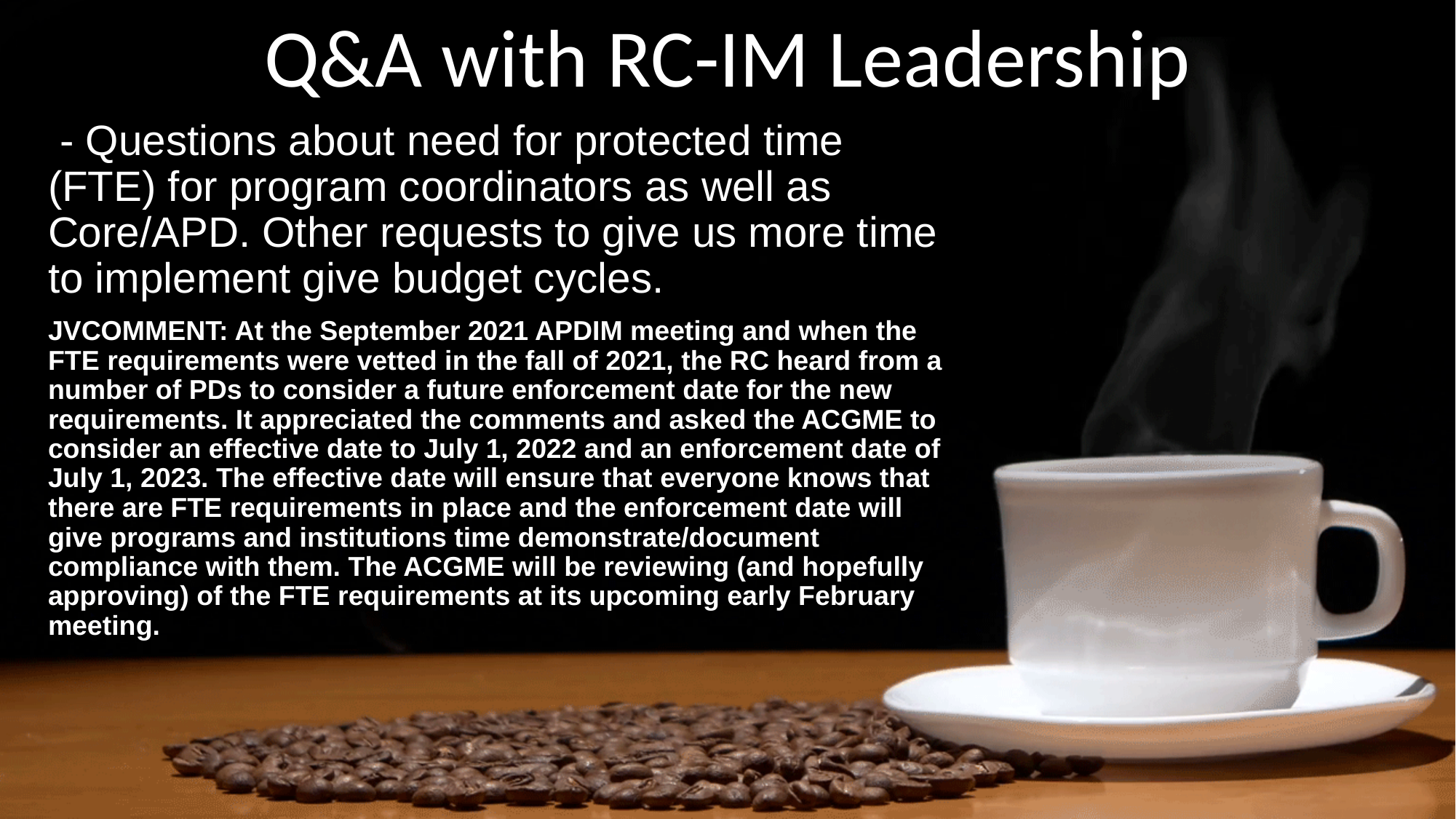

Q&A with RC-IM Leadership
 - Questions about need for protected time (FTE) for program coordinators as well as Core/APD. Other requests to give us more time to implement give budget cycles.
JVCOMMENT: At the September 2021 APDIM meeting and when the FTE requirements were vetted in the fall of 2021, the RC heard from a number of PDs to consider a future enforcement date for the new requirements. It appreciated the comments and asked the ACGME to consider an effective date to July 1, 2022 and an enforcement date of July 1, 2023. The effective date will ensure that everyone knows that there are FTE requirements in place and the enforcement date will give programs and institutions time demonstrate/document compliance with them. The ACGME will be reviewing (and hopefully approving) of the FTE requirements at its upcoming early February meeting.

# Coffee